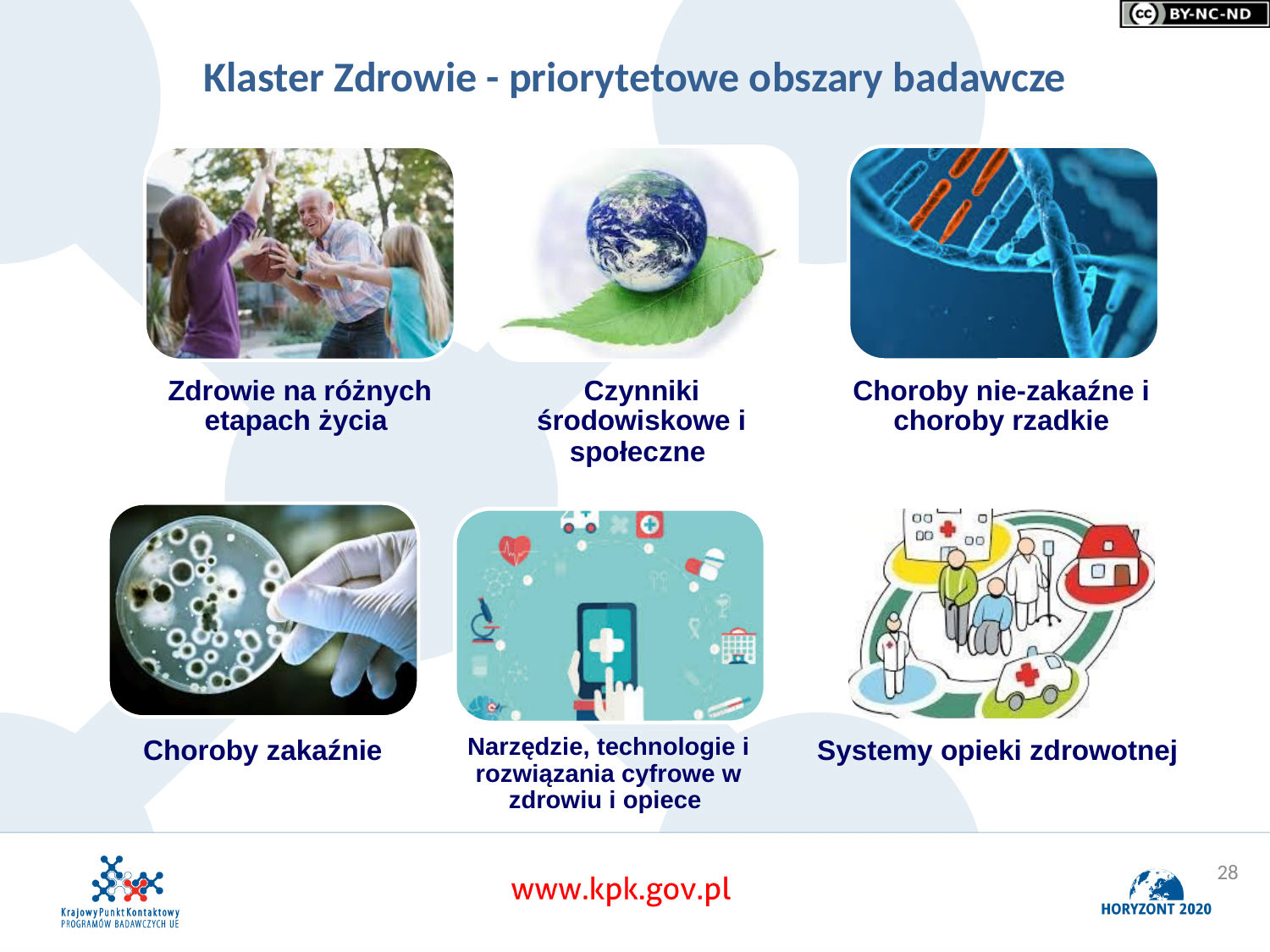

# Klaster Zdrowie - priorytetowe obszary badawcze
Zdrowie na różnych etapach życia
Czynniki środowiskowe i społeczne
Choroby nie-zakaźne i choroby rzadkie
Choroby zakaźnie
Narzędzie, technologie i rozwiązania cyfrowe w zdrowiu i opiece
Systemy opieki zdrowotnej

28